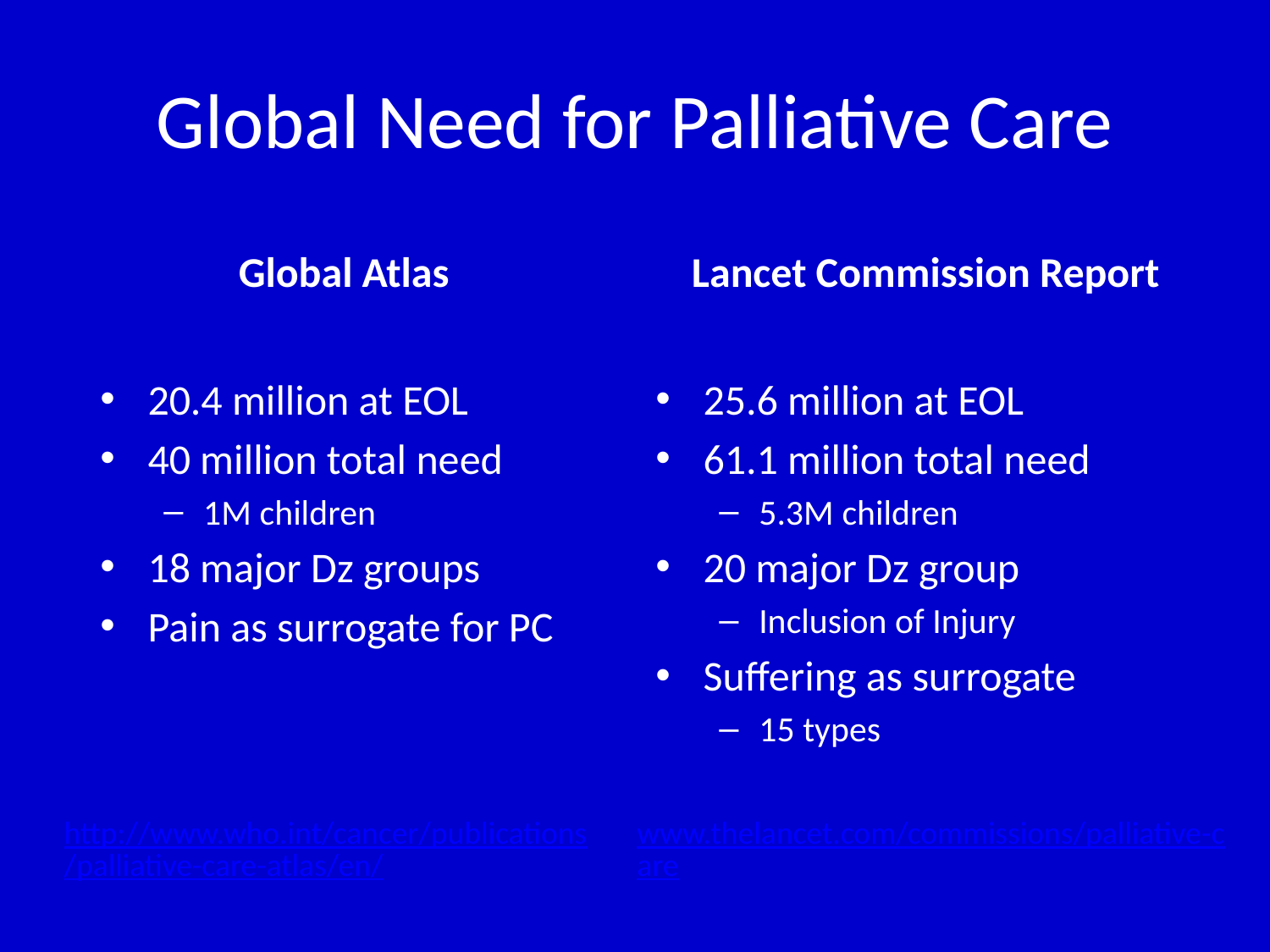

# Global Need for Palliative Care
Global Atlas
Lancet Commission Report
20.4 million at EOL
40 million total need
1M children
18 major Dz groups
Pain as surrogate for PC

25.6 million at EOL
61.1 million total need
5.3M children
20 major Dz group
Inclusion of Injury
Suffering as surrogate
15 types
www.thelancet.com/commissions/palliative-care
http://www.who.int/cancer/publications/palliative-care-atlas/en/